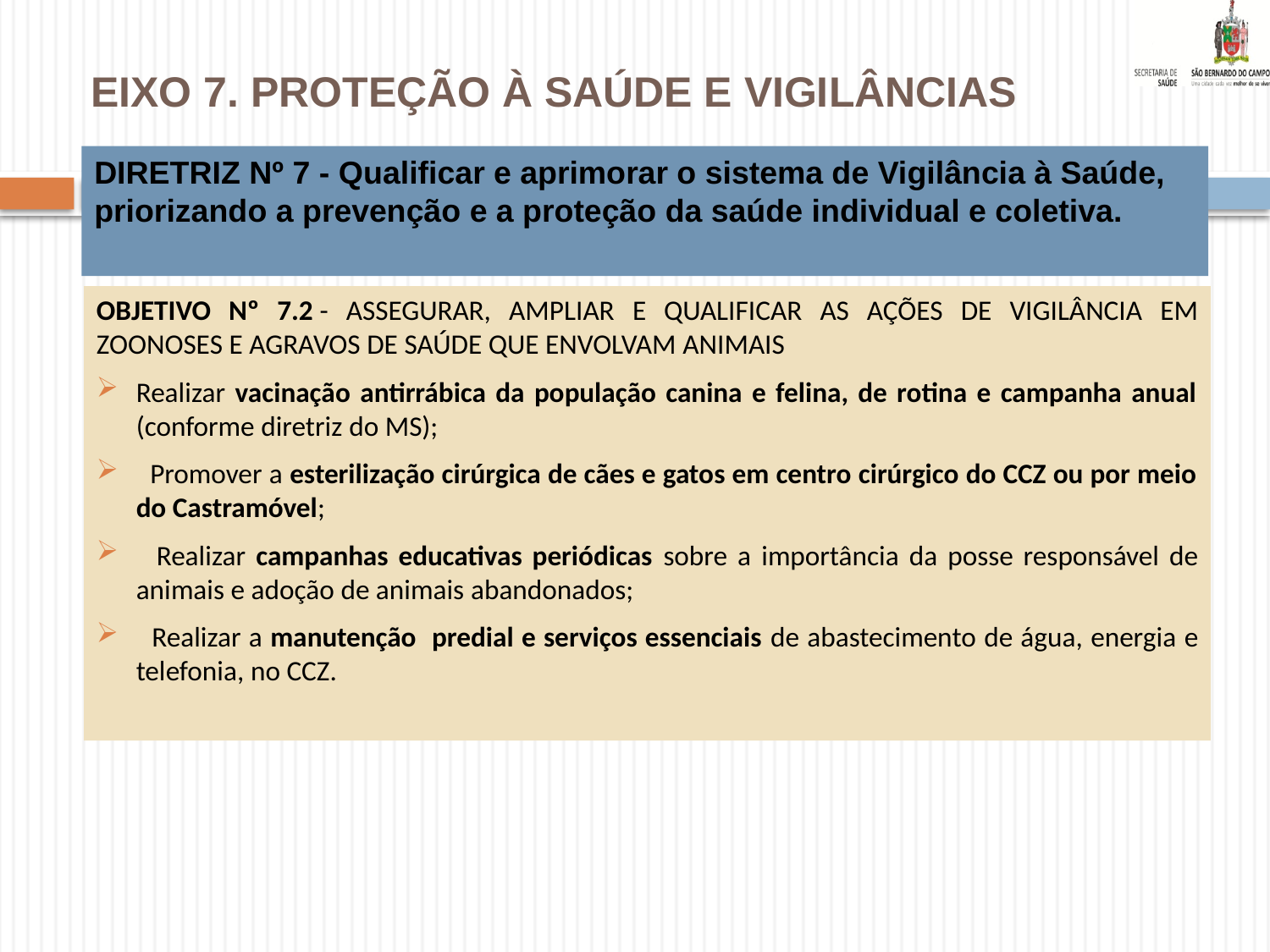

# EIXO 7. PROTEÇÃO À SAÚDE E VIGILÂNCIAS
DIRETRIZ Nº 7 - Qualificar e aprimorar o sistema de Vigilância à Saúde, priorizando a prevenção e a proteção da saúde individual e coletiva.
OBJETIVO Nº 7.2 - ASSEGURAR, AMPLIAR E QUALIFICAR AS AÇÕES DE VIGILÂNCIA EM ZOONOSES E AGRAVOS DE SAÚDE QUE ENVOLVAM ANIMAIS
Realizar vacinação antirrábica da população canina e felina, de rotina e campanha anual (conforme diretriz do MS);
  Promover a esterilização cirúrgica de cães e gatos em centro cirúrgico do CCZ ou por meio do Castramóvel;
  Realizar campanhas educativas periódicas sobre a importância da posse responsável de animais e adoção de animais abandonados;
  Realizar a manutenção  predial e serviços essenciais de abastecimento de água, energia e telefonia, no CCZ.